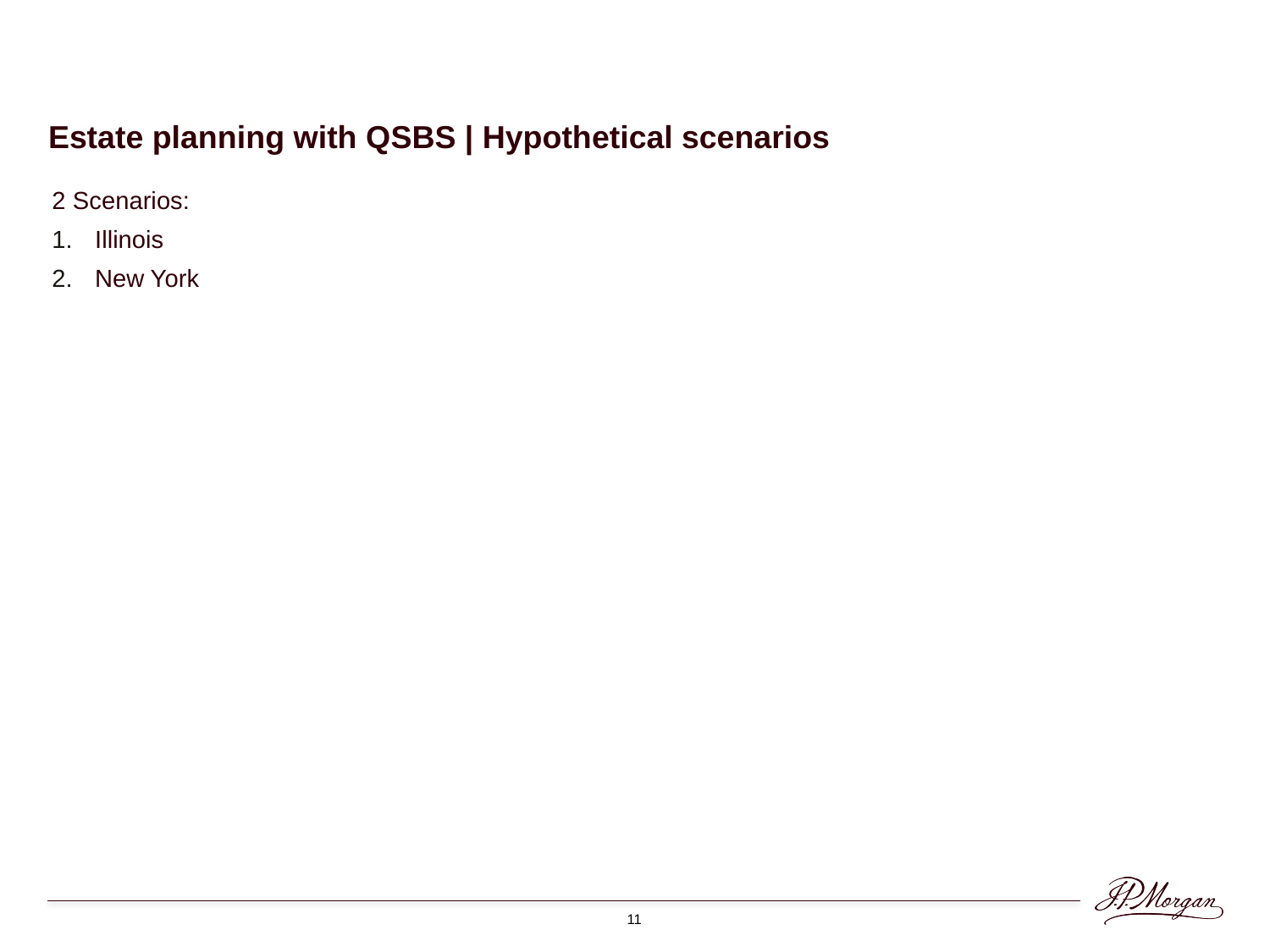

# Estate planning with QSBS | Hypothetical scenarios
2 Scenarios:
Illinois
New York